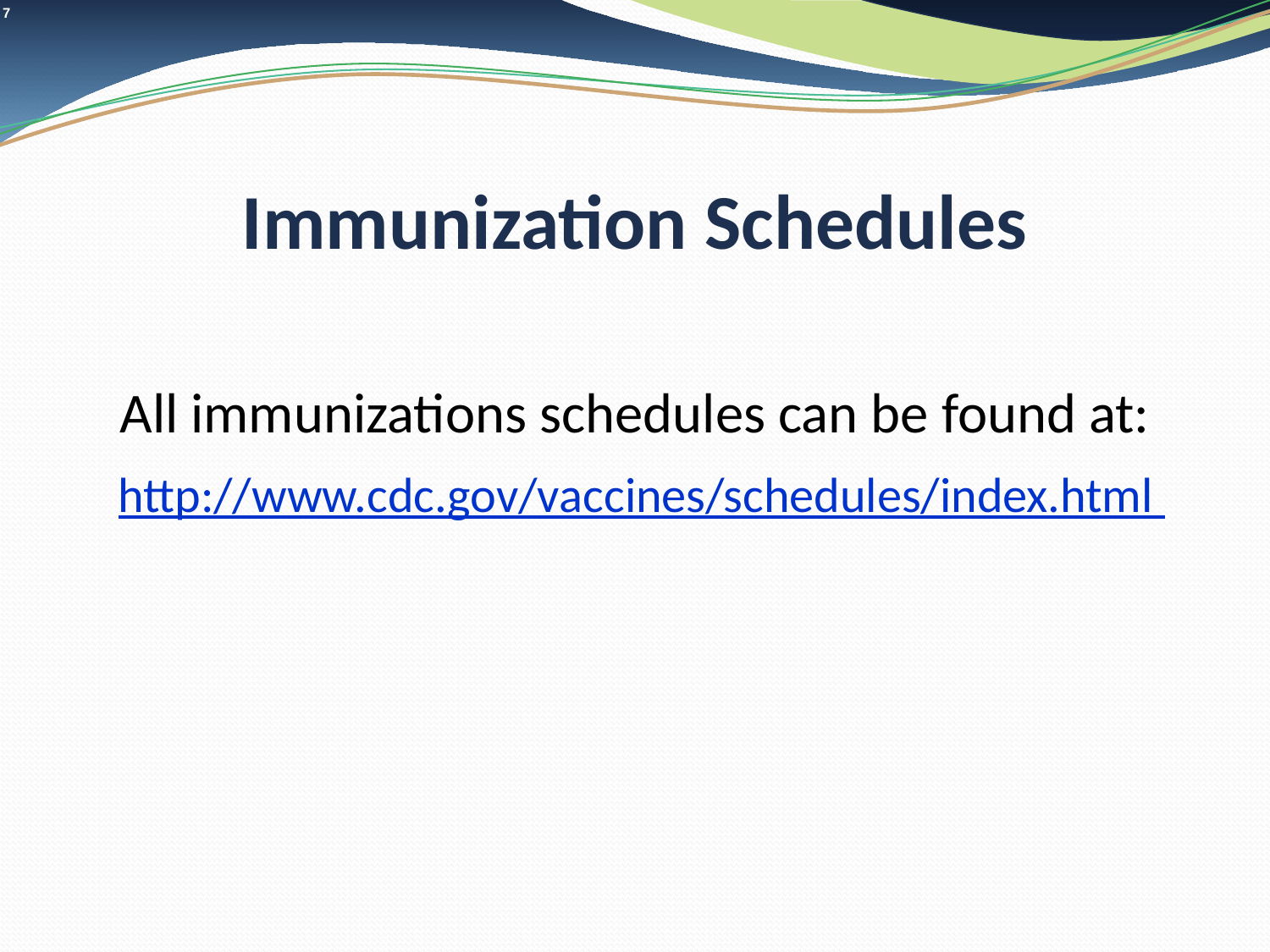

# Immunization Schedules
All immunizations schedules can be found at:
 http://www.cdc.gov/vaccines/schedules/index.html